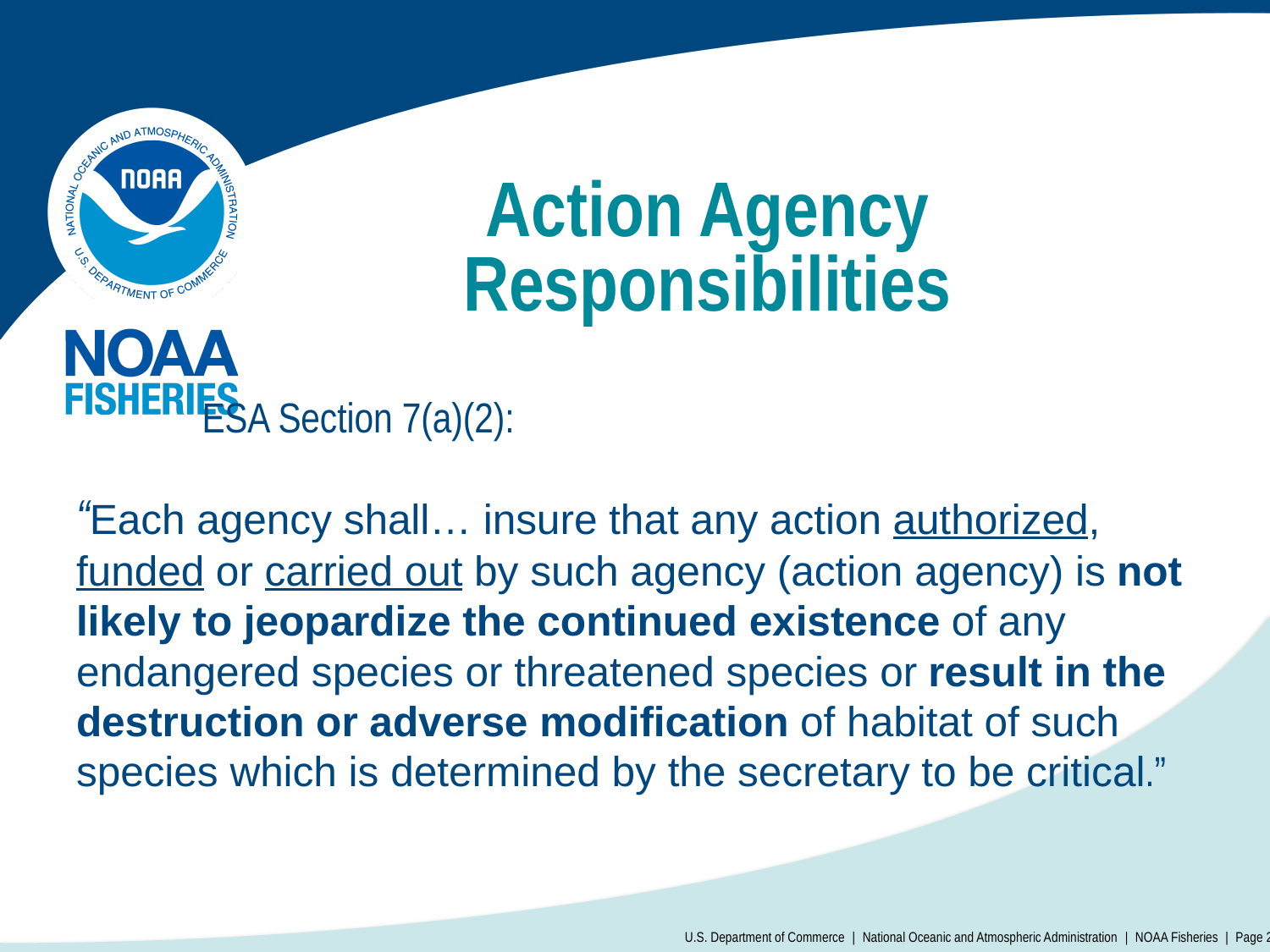

# Action Agency Responsibilities

							ESA Section 7(a)(2):

“Each agency shall… insure that any action authorized, funded or carried out by such agency (action agency) is not likely to jeopardize the continued existence of any endangered species or threatened species or result in the destruction or adverse modification of habitat of such species which is determined by the secretary to be critical.”
U.S. Department of Commerce | National Oceanic and Atmospheric Administration | NOAA Fisheries | Page 2